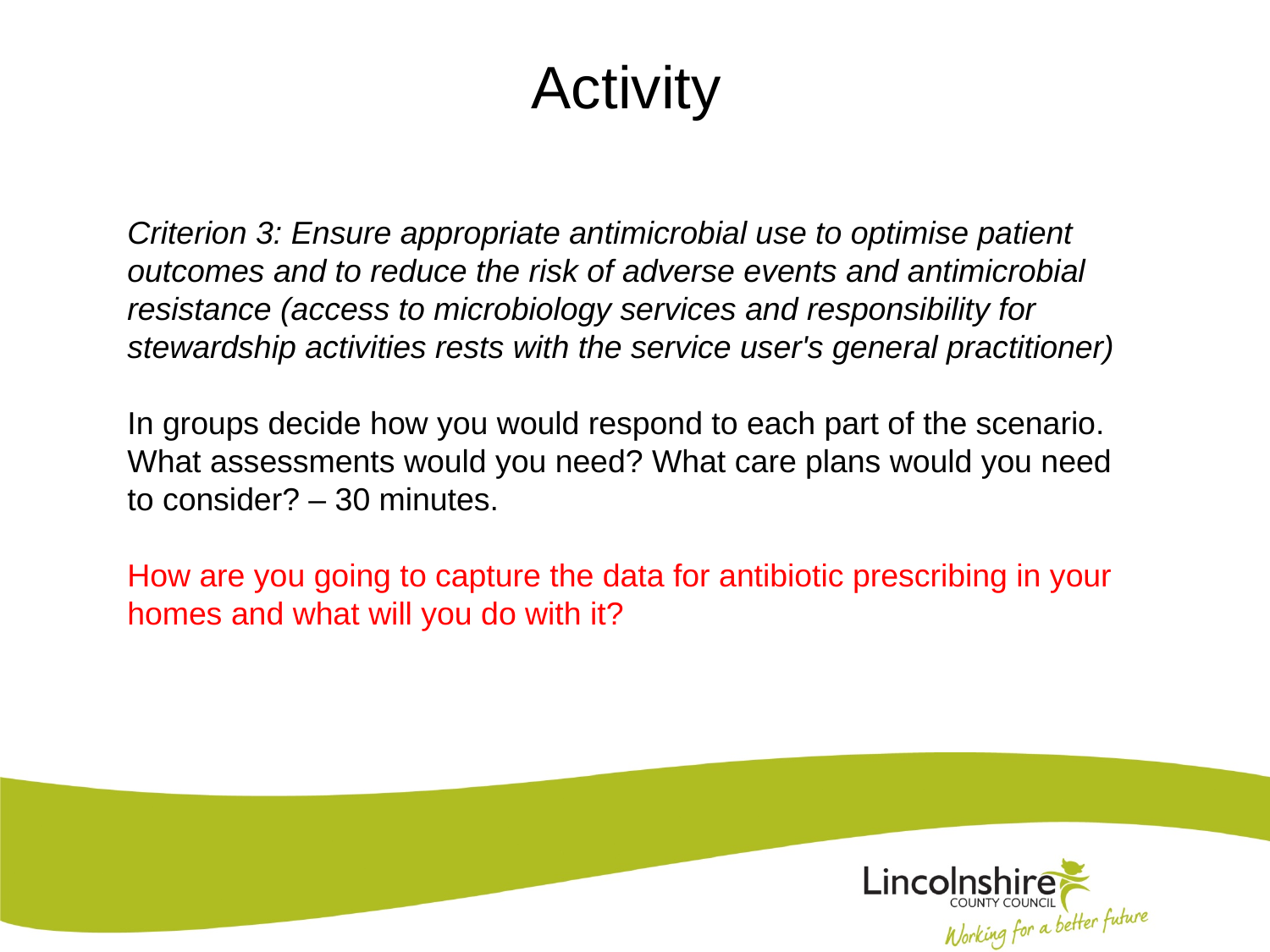

# Activity
Criterion 3: Ensure appropriate antimicrobial use to optimise patient outcomes and to reduce the risk of adverse events and antimicrobial resistance (access to microbiology services and responsibility for stewardship activities rests with the service user's general practitioner)

In groups decide how you would respond to each part of the scenario. What assessments would you need? What care plans would you need to consider? – 30 minutes.

How are you going to capture the data for antibiotic prescribing in your homes and what will you do with it?